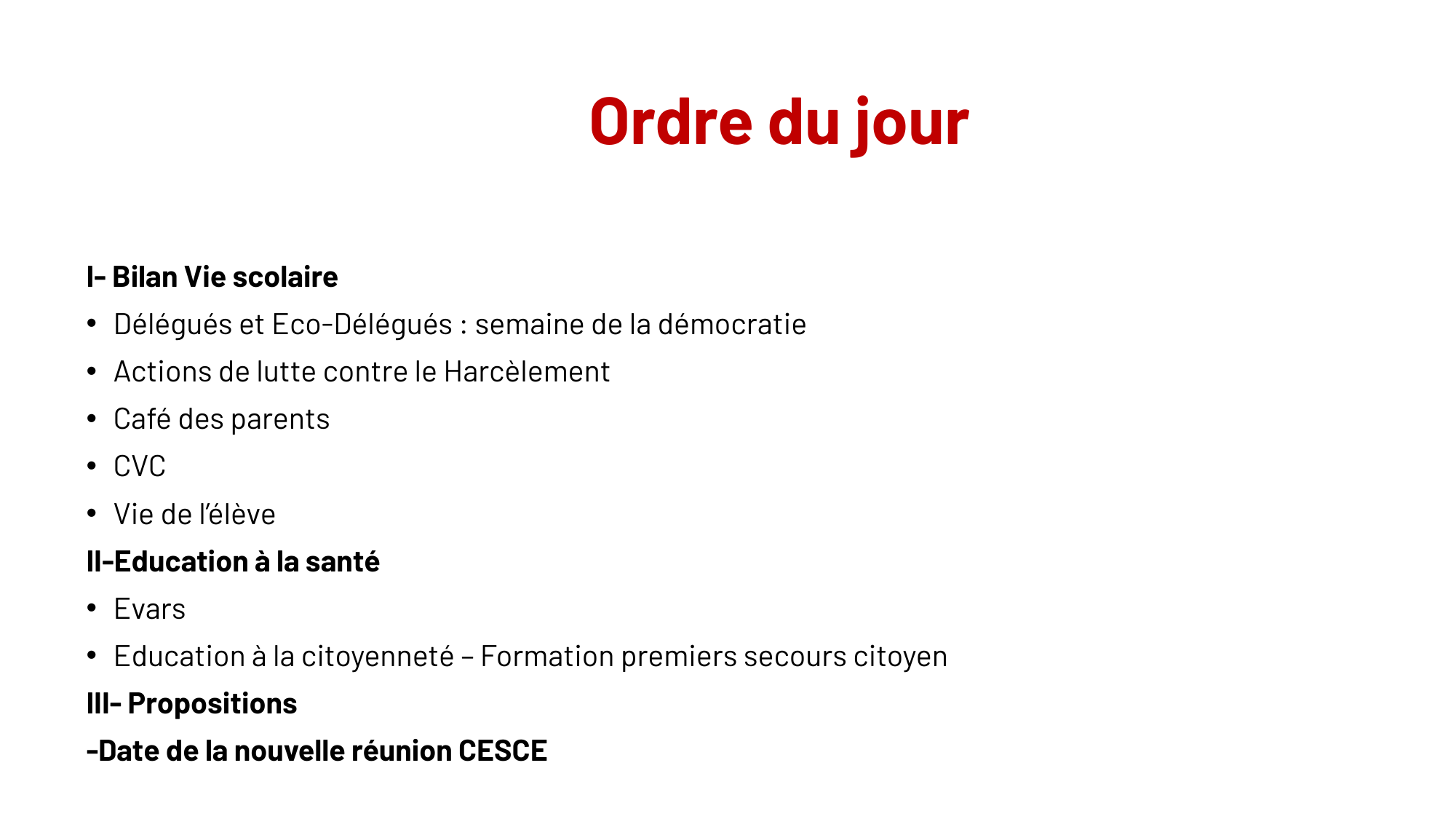

# Ordre du jour
I- Bilan Vie scolaire
Délégués et Eco-Délégués : semaine de la démocratie
Actions de lutte contre le Harcèlement
Café des parents
CVC
Vie de l’élève
II-Education à la santé
Evars
Education à la citoyenneté – Formation premiers secours citoyen
III- Propositions
-Date de la nouvelle réunion CESCE